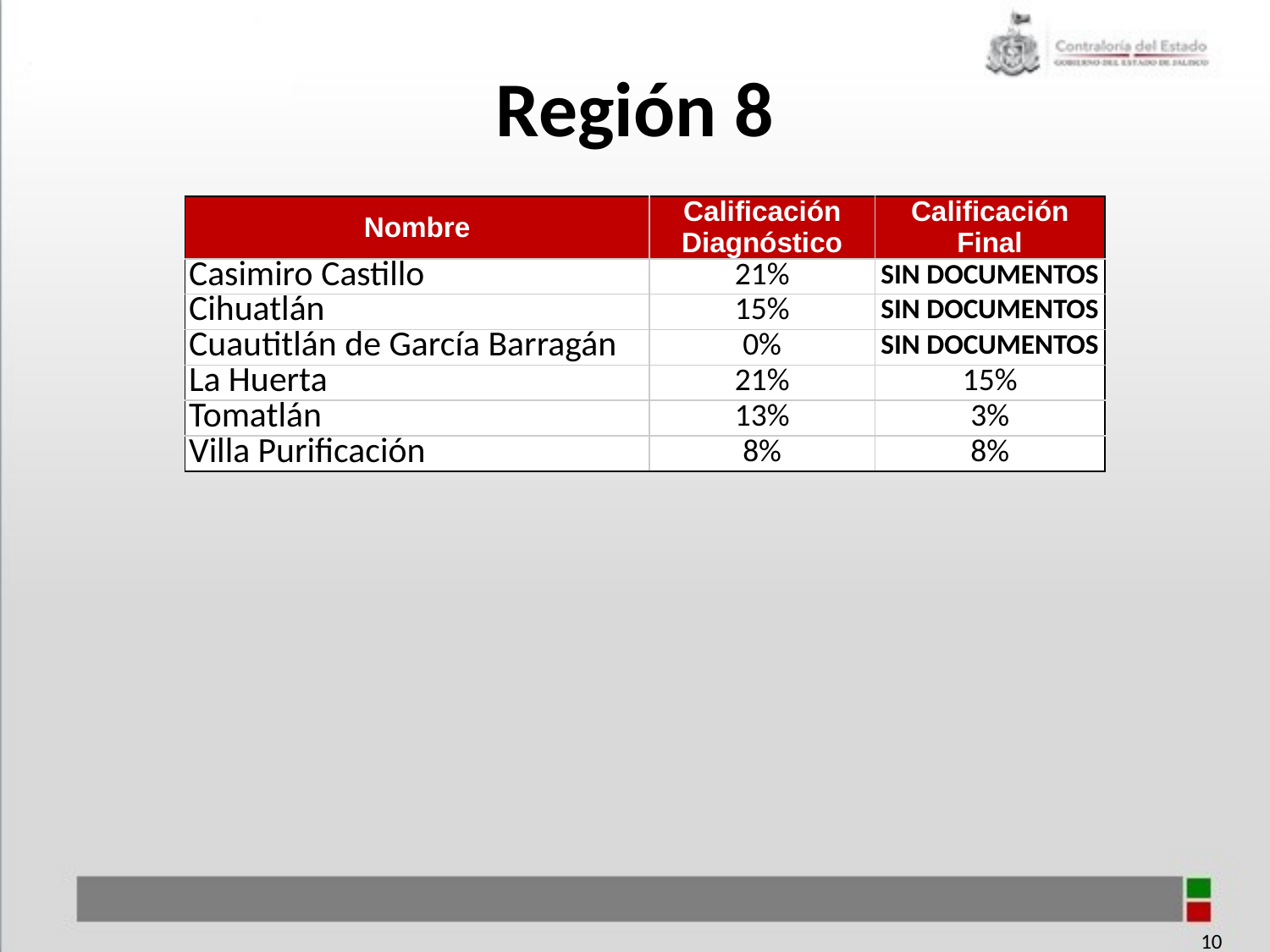

Región 8
| Nombre | Calificación Diagnóstico | Calificación Final |
| --- | --- | --- |
| Casimiro Castillo | 21% | SIN DOCUMENTOS |
| Cihuatlán | 15% | SIN DOCUMENTOS |
| Cuautitlán de García Barragán | 0% | SIN DOCUMENTOS |
| La Huerta | 21% | 15% |
| Tomatlán | 13% | 3% |
| Villa Purificación | 8% | 8% |
10